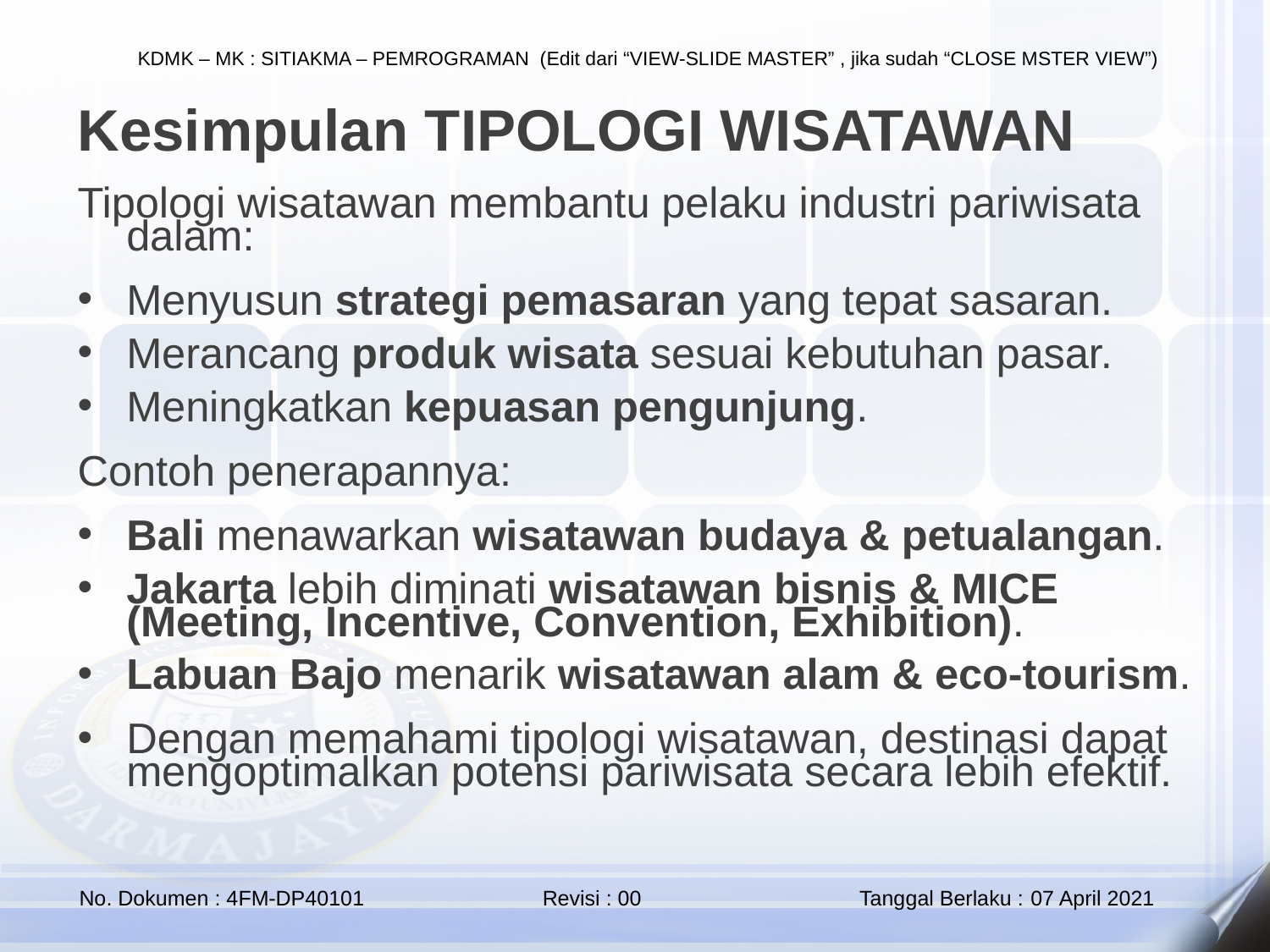

Kesimpulan TIPOLOGI WISATAWAN
Tipologi wisatawan membantu pelaku industri pariwisata dalam:
Menyusun strategi pemasaran yang tepat sasaran.
Merancang produk wisata sesuai kebutuhan pasar.
Meningkatkan kepuasan pengunjung.
Contoh penerapannya:
Bali menawarkan wisatawan budaya & petualangan.
Jakarta lebih diminati wisatawan bisnis & MICE (Meeting, Incentive, Convention, Exhibition).
Labuan Bajo menarik wisatawan alam & eco-tourism.
Dengan memahami tipologi wisatawan, destinasi dapat mengoptimalkan potensi pariwisata secara lebih efektif.